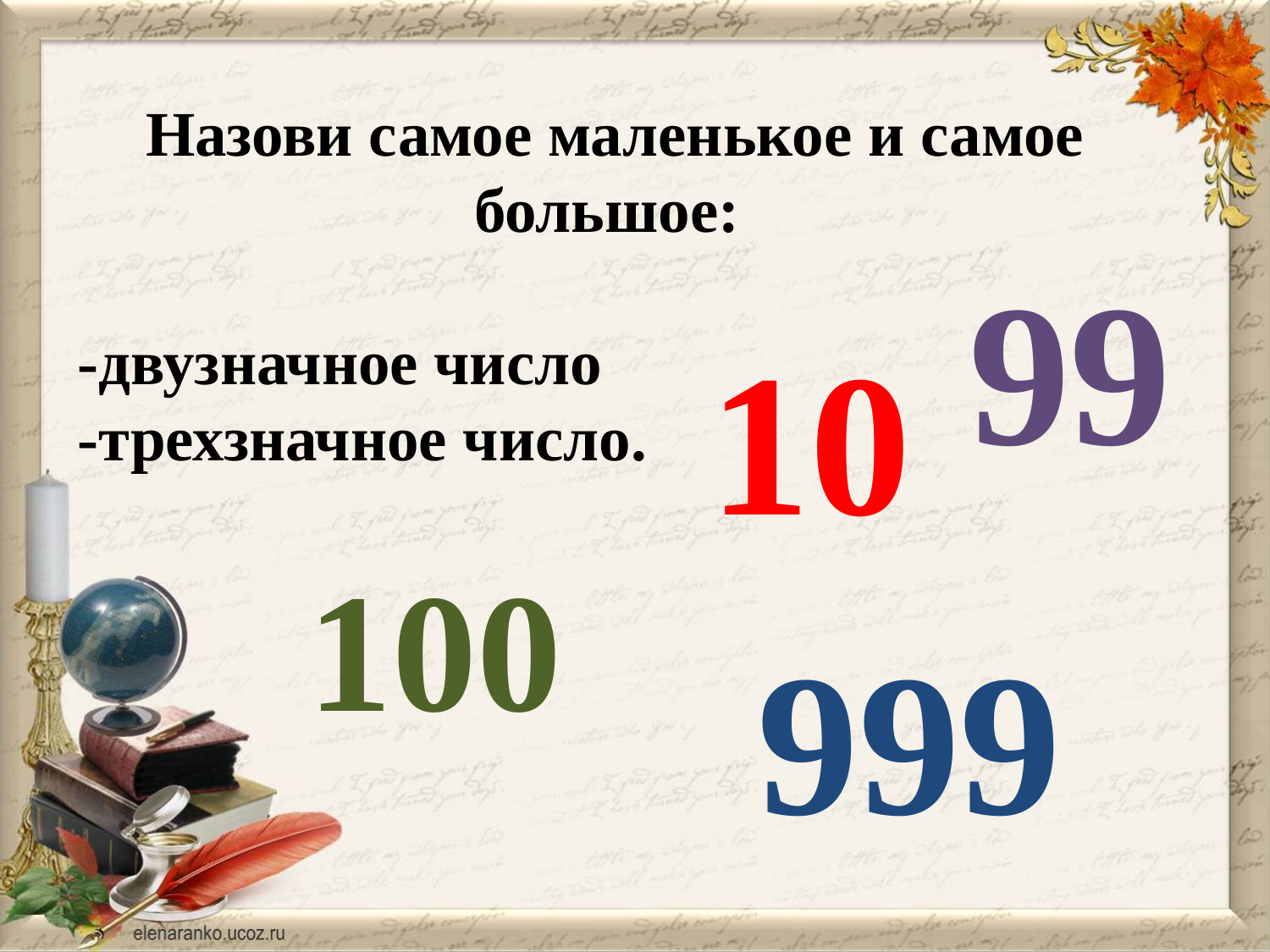

Назови самое маленькое и самое большое:

-двузначное число
-трехзначное число.
99
10
100
999